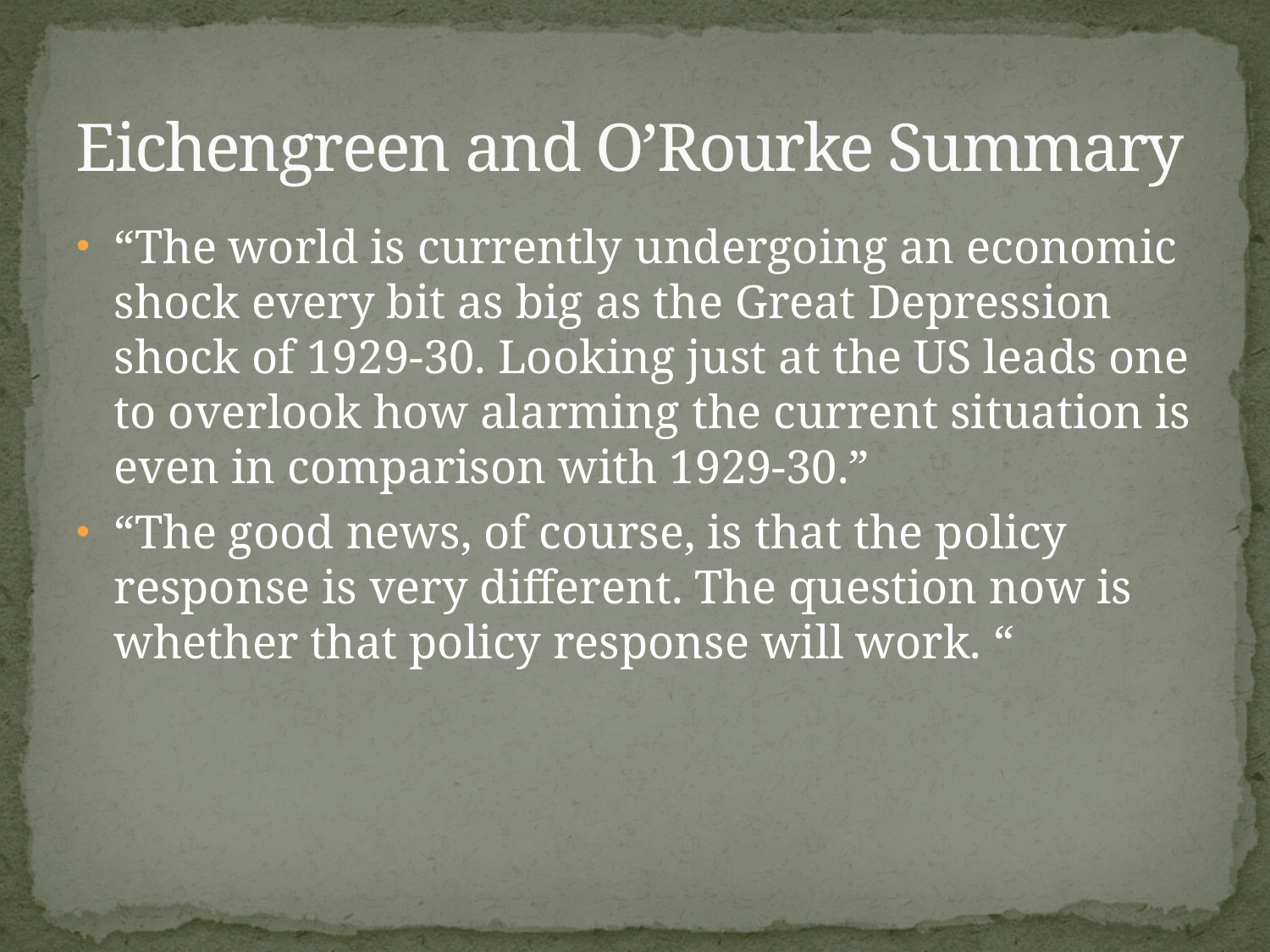

# Eichengreen and O’Rourke Summary
“The world is currently undergoing an economic shock every bit as big as the Great Depression shock of 1929-30. Looking just at the US leads one to overlook how alarming the current situation is even in comparison with 1929-30.”
“The good news, of course, is that the policy response is very different. The question now is whether that policy response will work. “